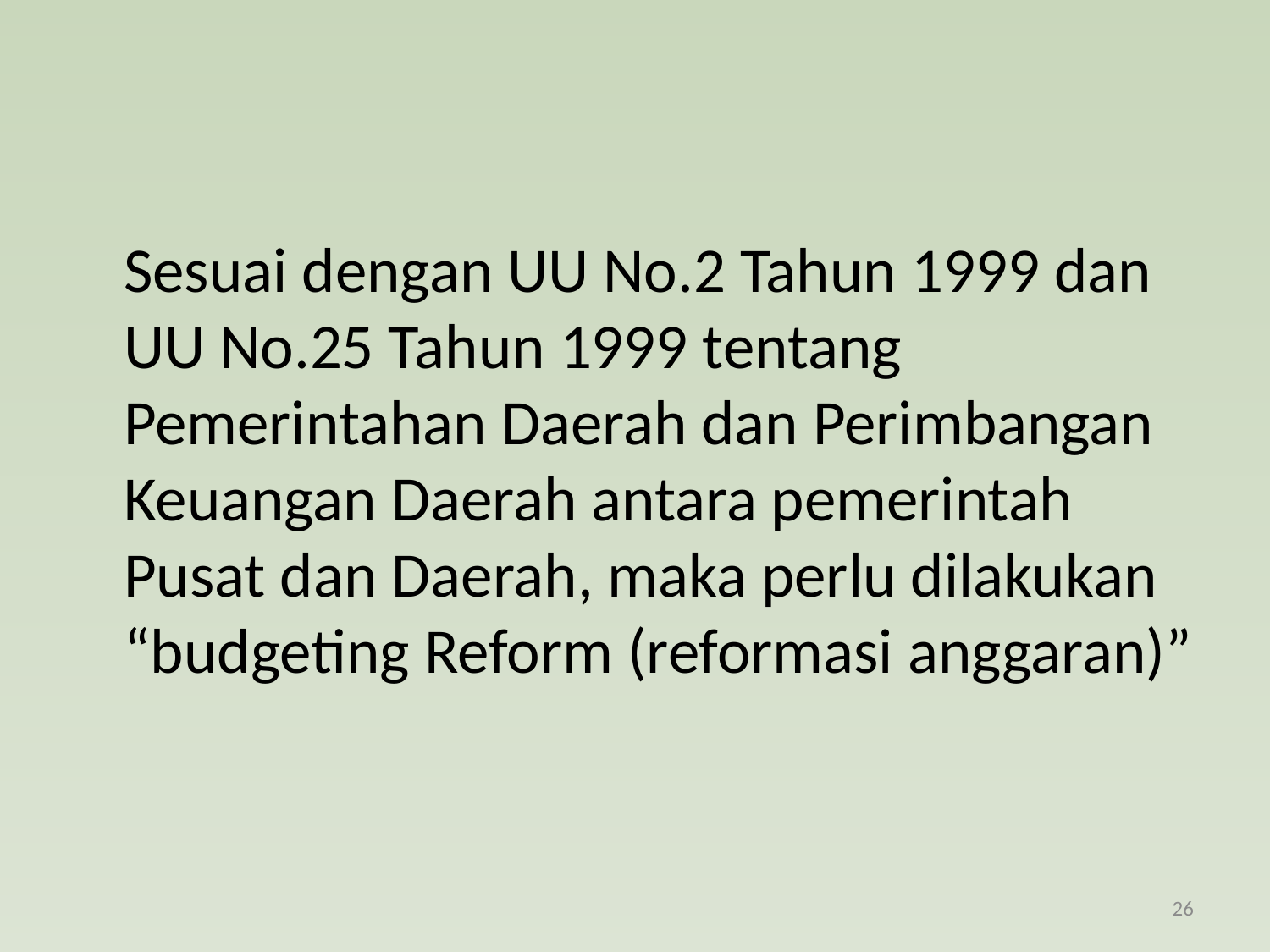

#
	Sesuai dengan UU No.2 Tahun 1999 dan UU No.25 Tahun 1999 tentang Pemerintahan Daerah dan Perimbangan Keuangan Daerah antara pemerintah Pusat dan Daerah, maka perlu dilakukan “budgeting Reform (reformasi anggaran)”
26